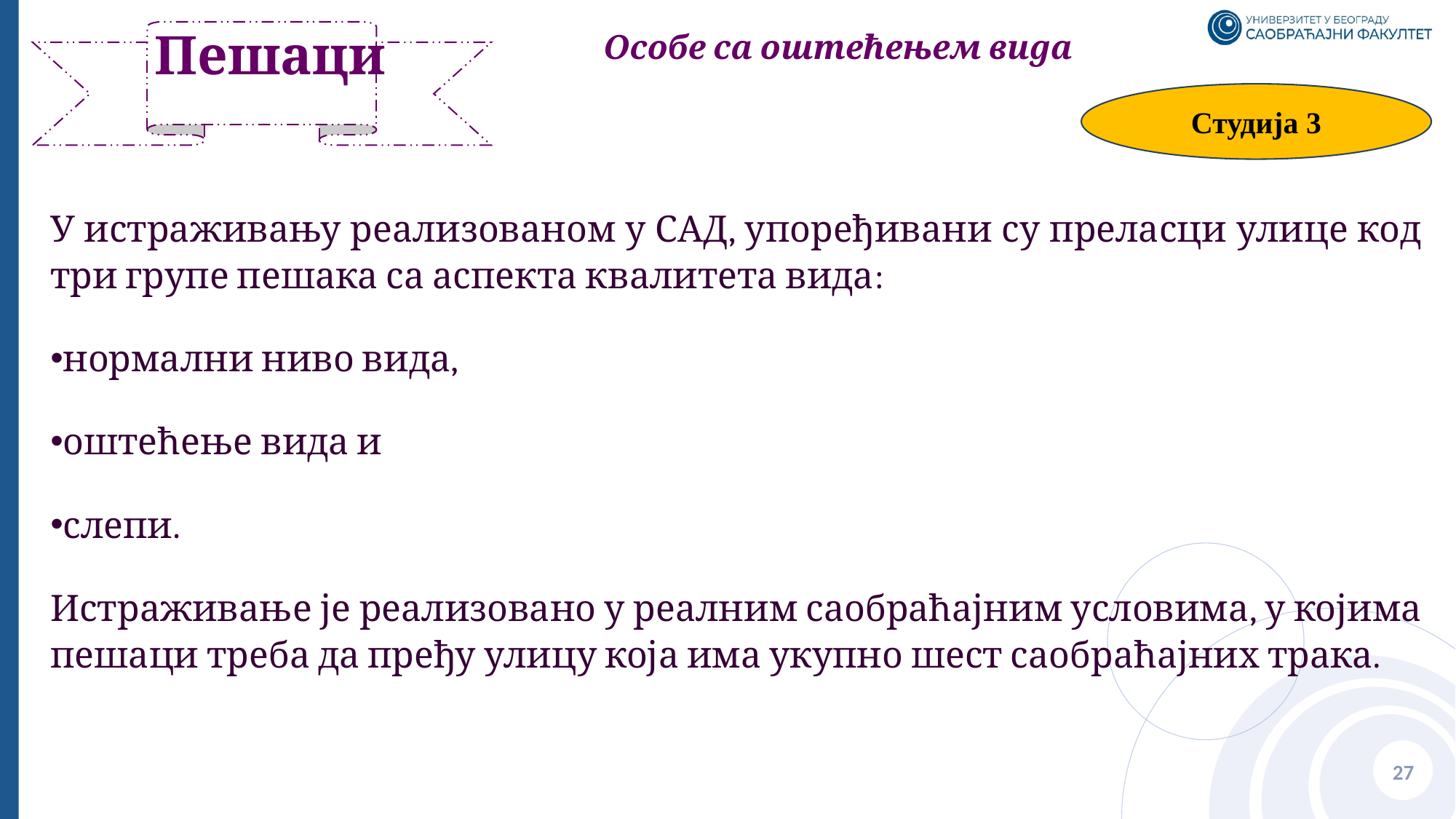

Особе са оштећењем вида

# Пешаци
Студија 3
У истраживању реализованом у САД, упоређивани су преласци улице код три групе пешака са аспекта квалитета вида:
нормални ниво вида,
оштећење вида и
слепи.
Истраживање је реализовано у реалним саобраћајним условима, у којима пешаци треба да пређу улицу која има укупно шест саобраћајних трака.
27